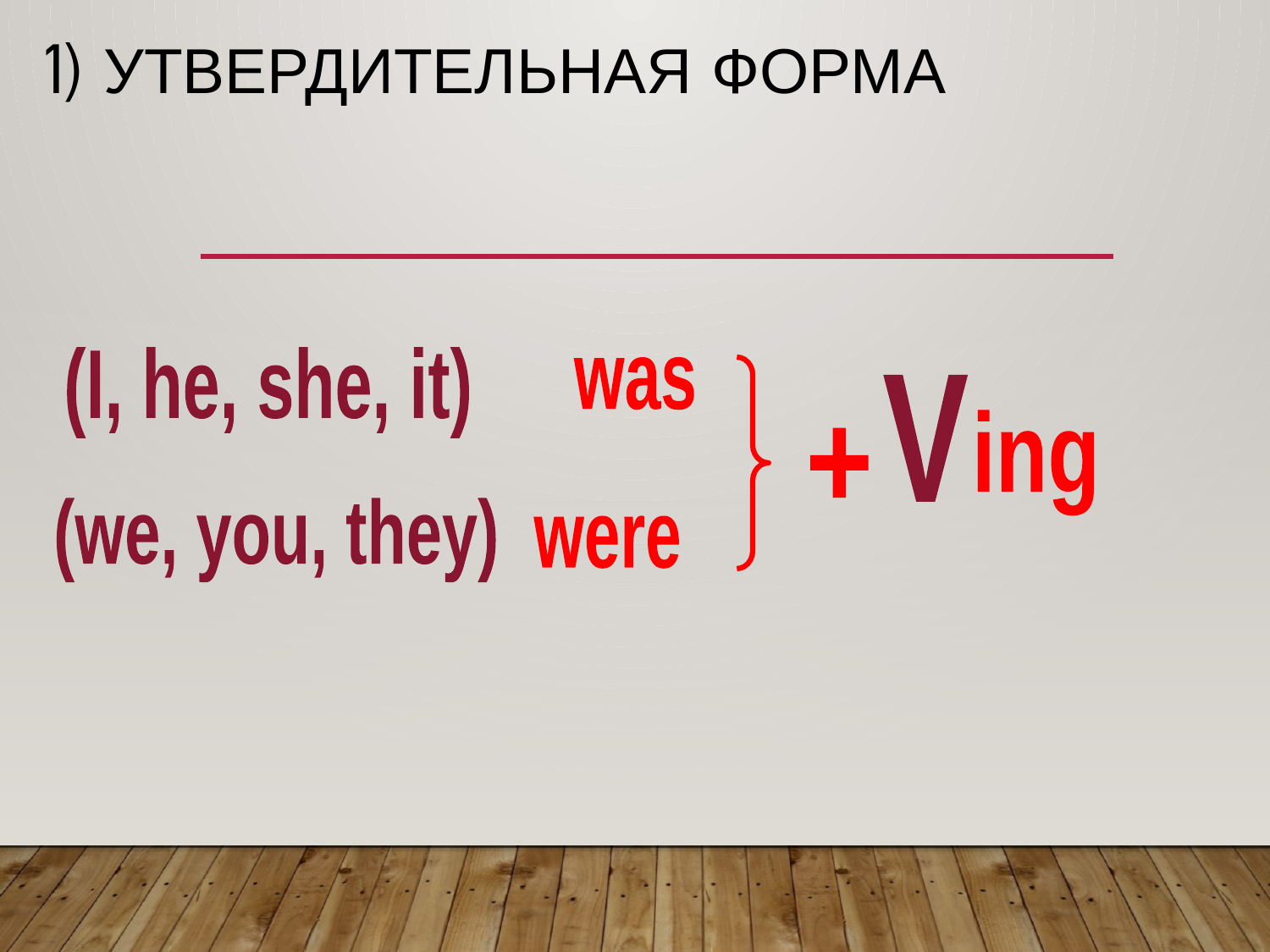

# 1) утвердительная форма
(I, he, she, it)

was
V
ing
+
(we, you, they)
were